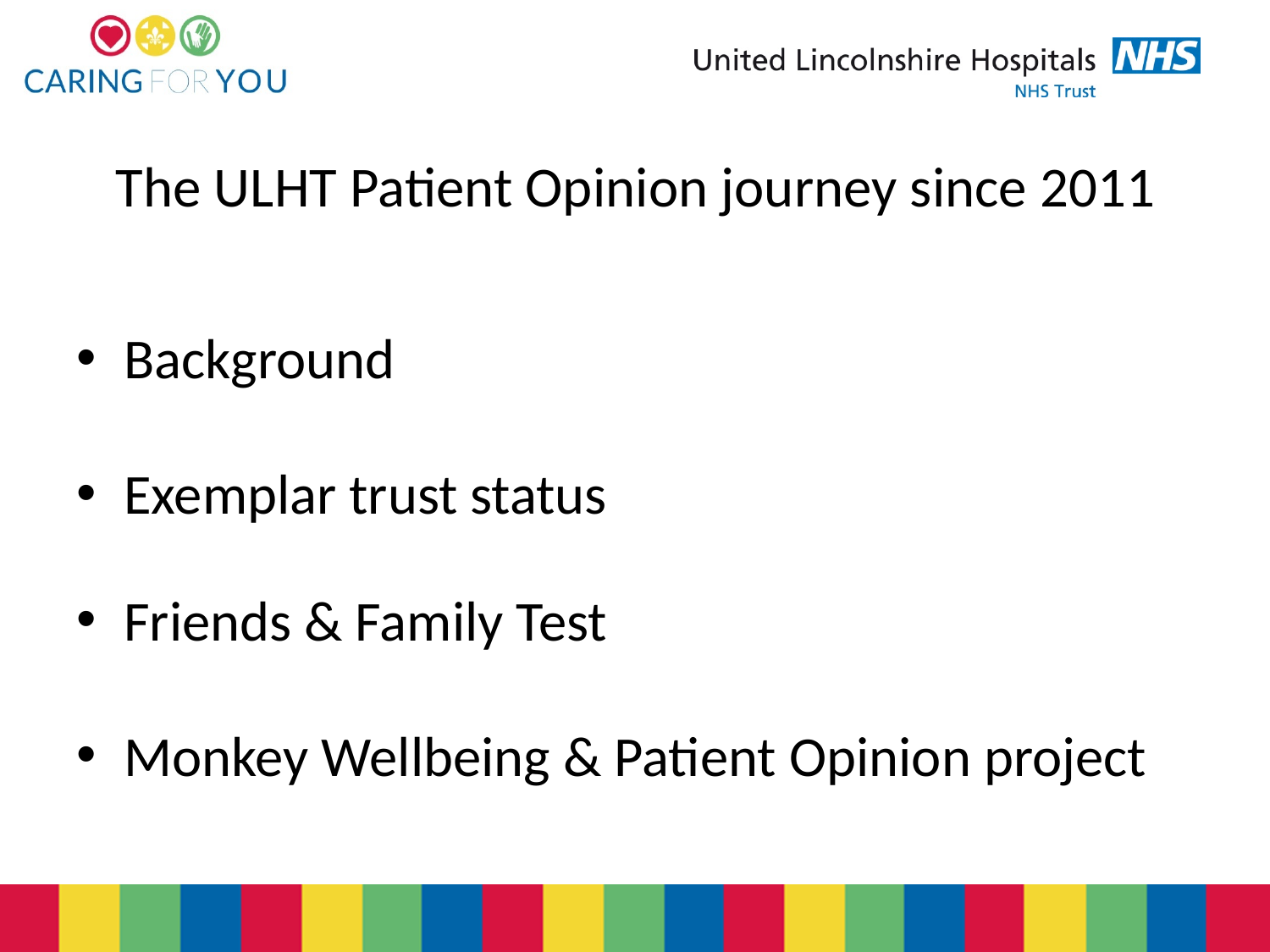

# The ULHT Patient Opinion journey since 2011
Background

Exemplar trust status

Friends & Family Test

Monkey Wellbeing & Patient Opinion project